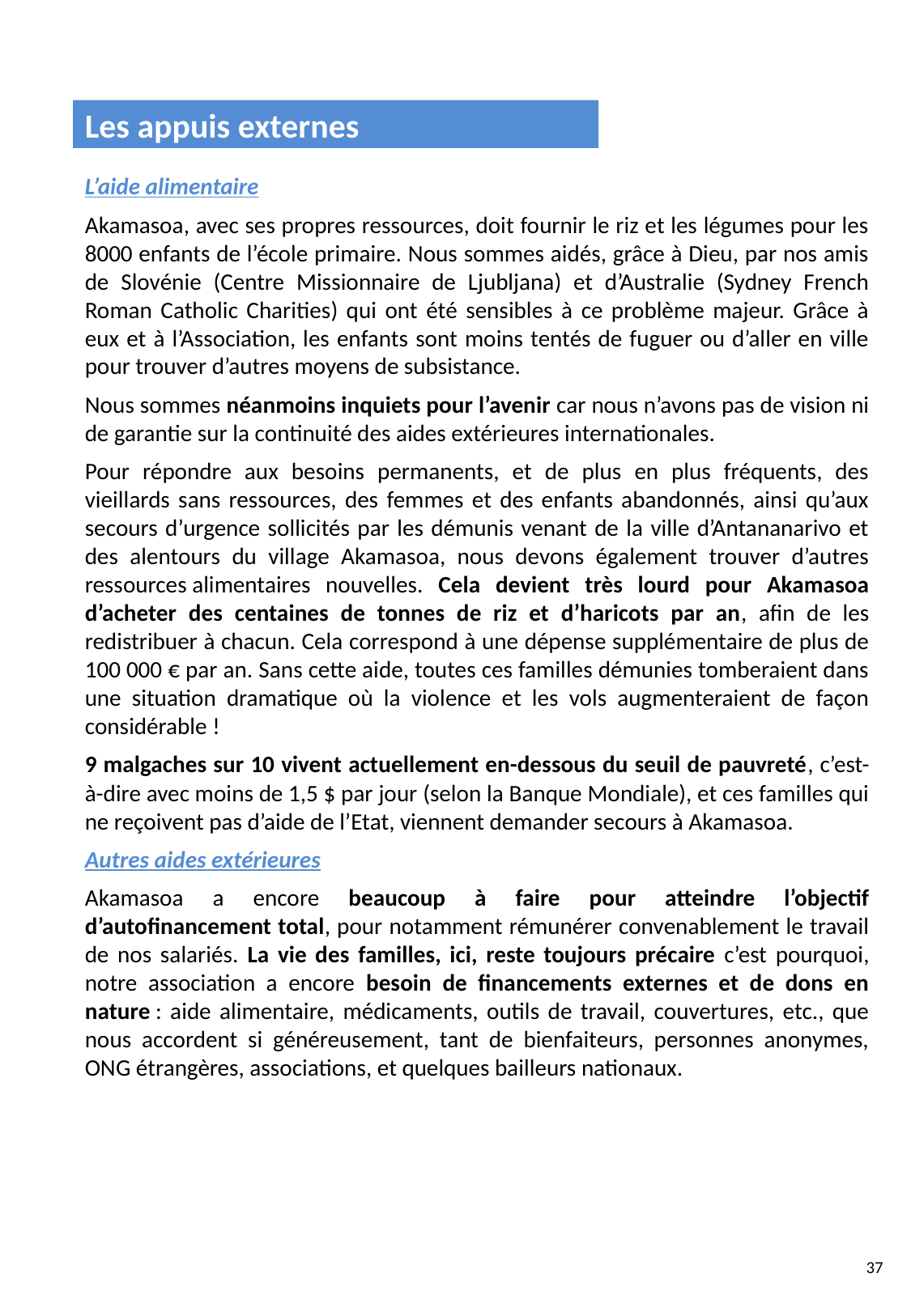

Les appuis externes
L’aide alimentaire
Akamasoa, avec ses propres ressources, doit fournir le riz et les légumes pour les 8000 enfants de l’école primaire. Nous sommes aidés, grâce à Dieu, par nos amis de Slovénie (Centre Missionnaire de Ljubljana) et d’Australie (Sydney French Roman Catholic Charities) qui ont été sensibles à ce problème majeur. Grâce à eux et à l’Association, les enfants sont moins tentés de fuguer ou d’aller en ville pour trouver d’autres moyens de subsistance.
Nous sommes néanmoins inquiets pour l’avenir car nous n’avons pas de vision ni de garantie sur la continuité des aides extérieures internationales.
Pour répondre aux besoins permanents, et de plus en plus fréquents, des vieillards sans ressources, des femmes et des enfants abandonnés, ainsi qu’aux secours d’urgence sollicités par les démunis venant de la ville d’Antananarivo et des alentours du village Akamasoa, nous devons également trouver d’autres ressources alimentaires nouvelles. Cela devient très lourd pour Akamasoa d’acheter des centaines de tonnes de riz et d’haricots par an, afin de les redistribuer à chacun. Cela correspond à une dépense supplémentaire de plus de 100 000 € par an. Sans cette aide, toutes ces familles démunies tomberaient dans une situation dramatique où la violence et les vols augmenteraient de façon considérable !
9 malgaches sur 10 vivent actuellement en-dessous du seuil de pauvreté, c’est-à-dire avec moins de 1,5 $ par jour (selon la Banque Mondiale), et ces familles qui ne reçoivent pas d’aide de l’Etat, viennent demander secours à Akamasoa.
Autres aides extérieures
Akamasoa a encore beaucoup à faire pour atteindre l’objectif d’autofinancement total, pour notamment rémunérer convenablement le travail de nos salariés. La vie des familles, ici, reste toujours précaire c’est pourquoi, notre association a encore besoin de financements externes et de dons en nature : aide alimentaire, médicaments, outils de travail, couvertures, etc., que nous accordent si généreusement, tant de bienfaiteurs, personnes anonymes, ONG étrangères, associations, et quelques bailleurs nationaux.

37